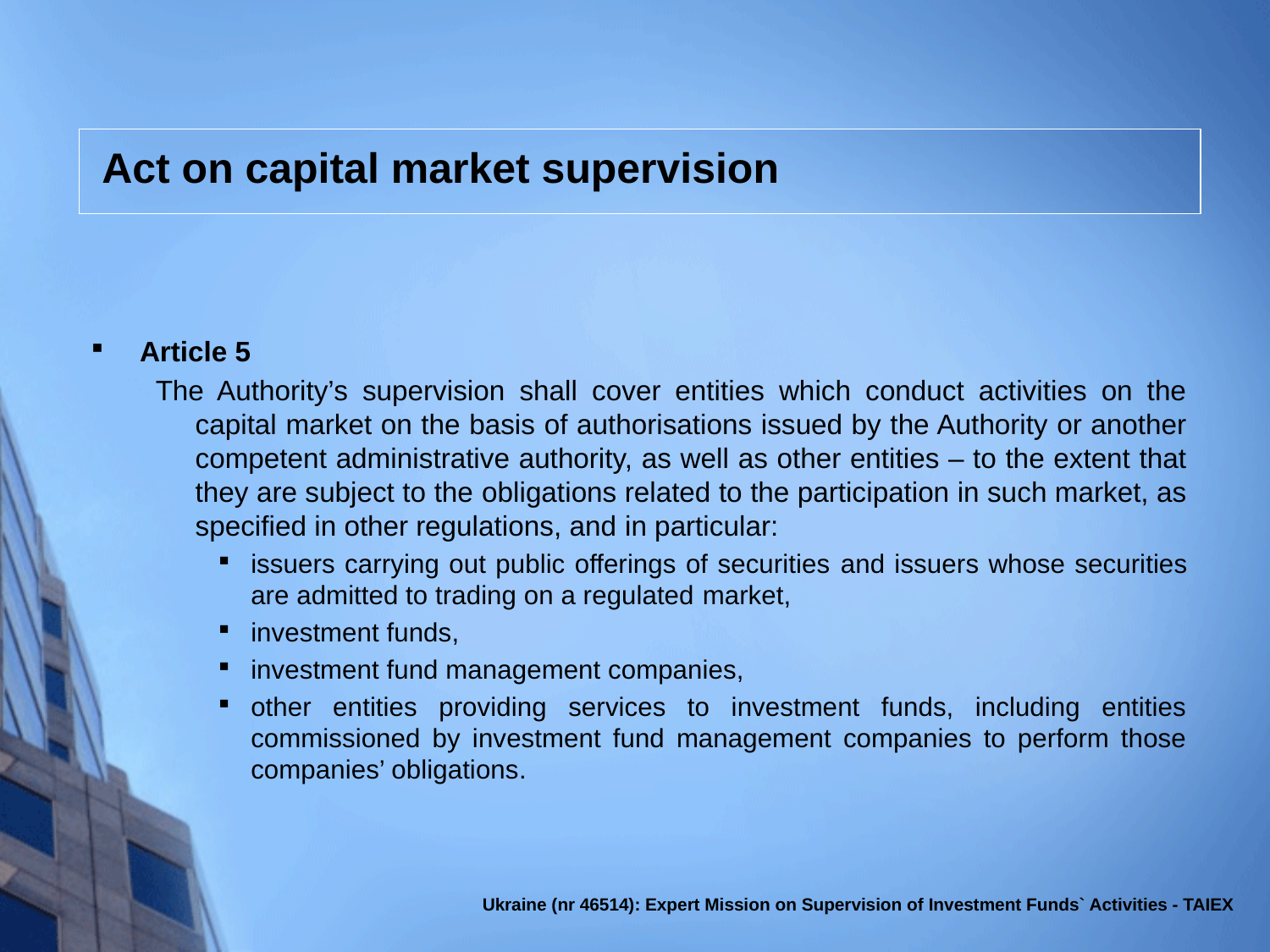

# Act on capital market supervision
Article 5
The Authority’s supervision shall cover entities which conduct activities on the capital market on the basis of authorisations issued by the Authority or another competent administrative authority, as well as other entities – to the extent that they are subject to the obligations related to the participation in such market, as specified in other regulations, and in particular:
issuers carrying out public offerings of securities and issuers whose securities are admitted to trading on a regulated market,
investment funds,
investment fund management companies,
other entities providing services to investment funds, including entities commissioned by investment fund management companies to perform those companies’ obligations.